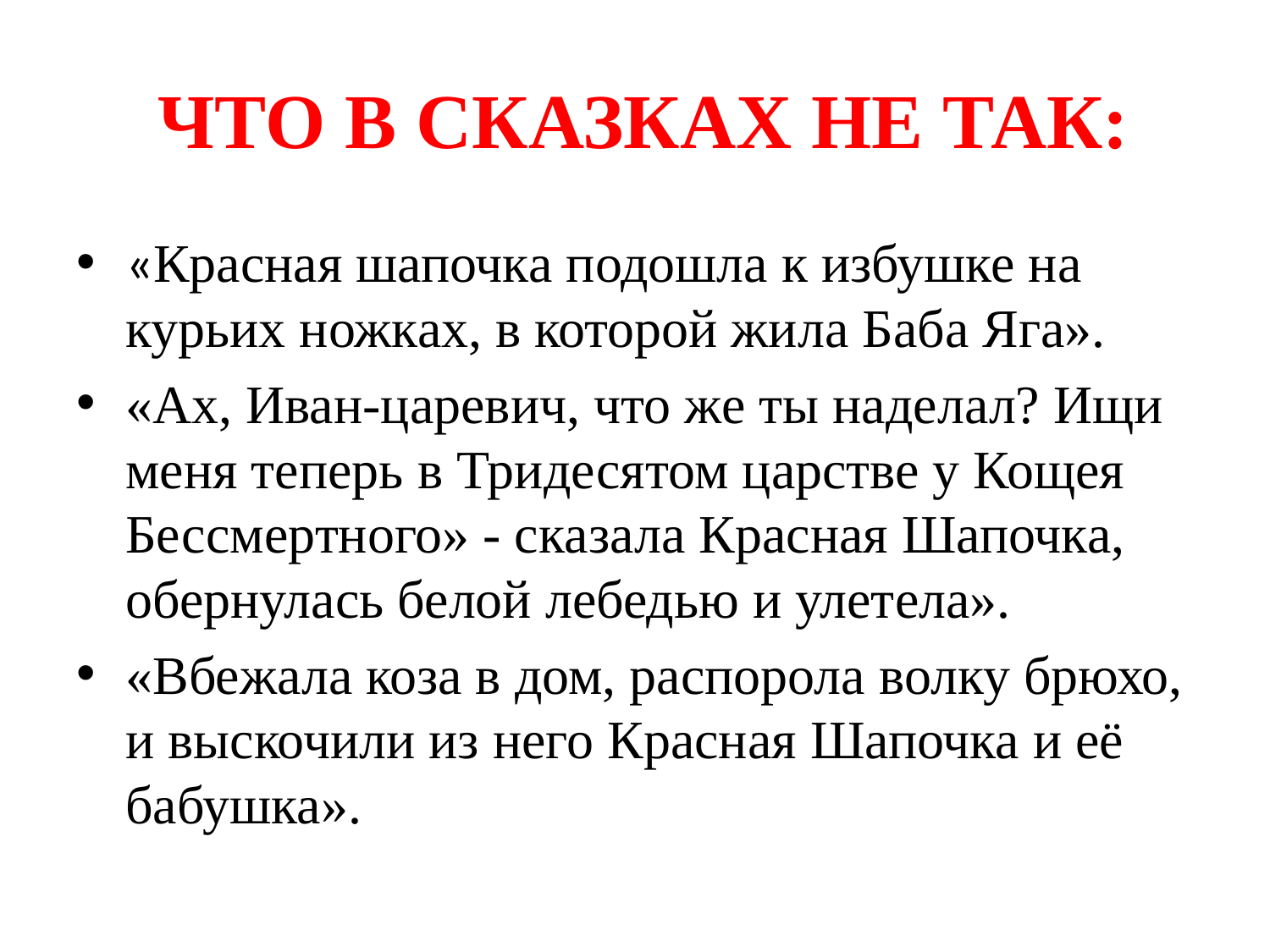

# ЧТО В СКАЗКАХ НЕ ТАК:
«Красная шапочка подошла к избушке на курьих ножках, в которой жила Баба Яга».
«Ах, Иван-царевич, что же ты наделал? Ищи меня теперь в Тридесятом царстве у Кощея Бессмертного» - сказала Красная Шапочка, обернулась белой лебедью и улетела».
«Вбежала коза в дом, распорола волку брюхо, и выскочили из него Красная Шапочка и её бабушка».